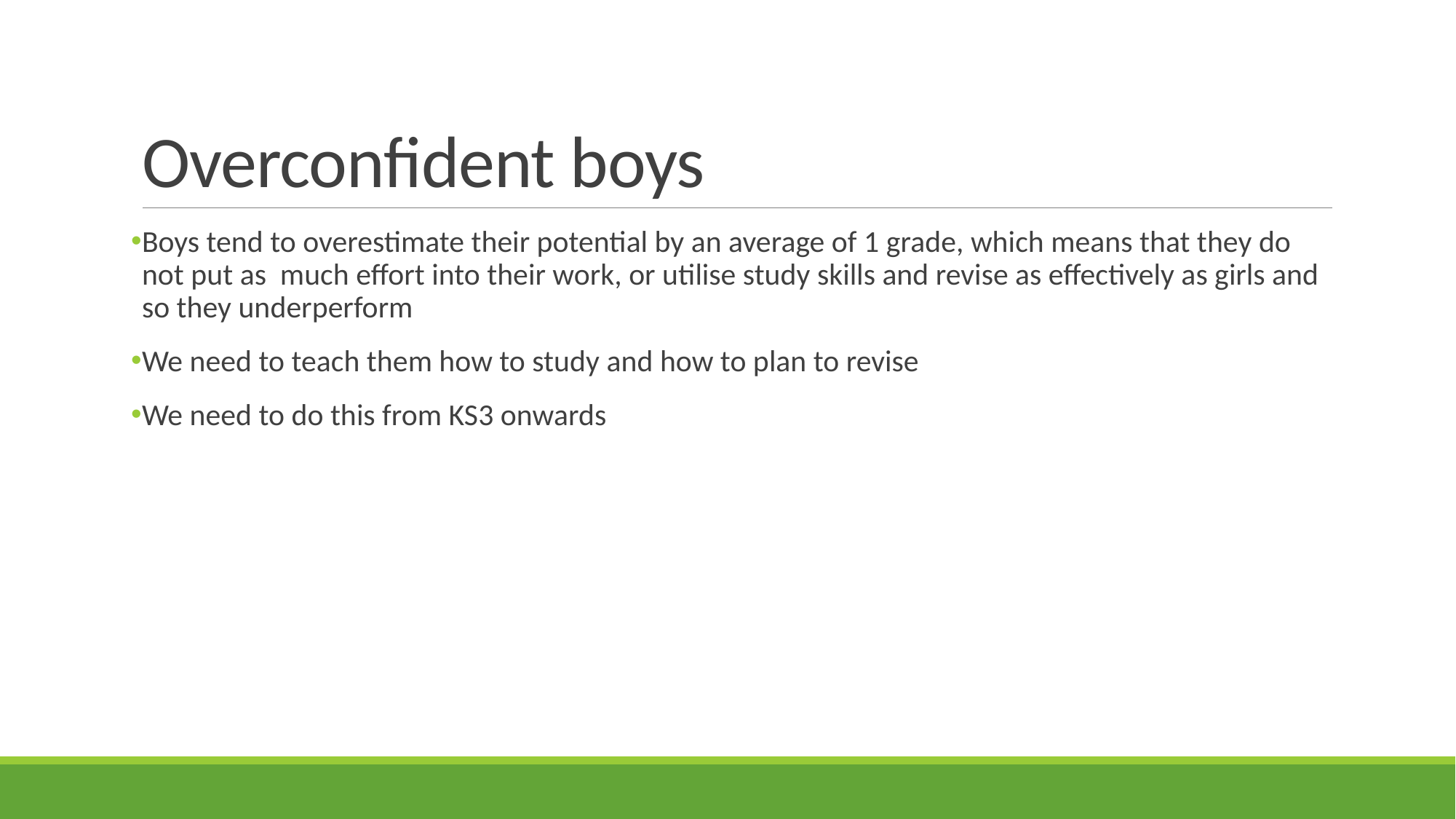

# Overconfident boys
Boys tend to overestimate their potential by an average of 1 grade, which means that they do not put as  much effort into their work, or utilise study skills and revise as effectively as girls and so they underperform
We need to teach them how to study and how to plan to revise
We need to do this from KS3 onwards